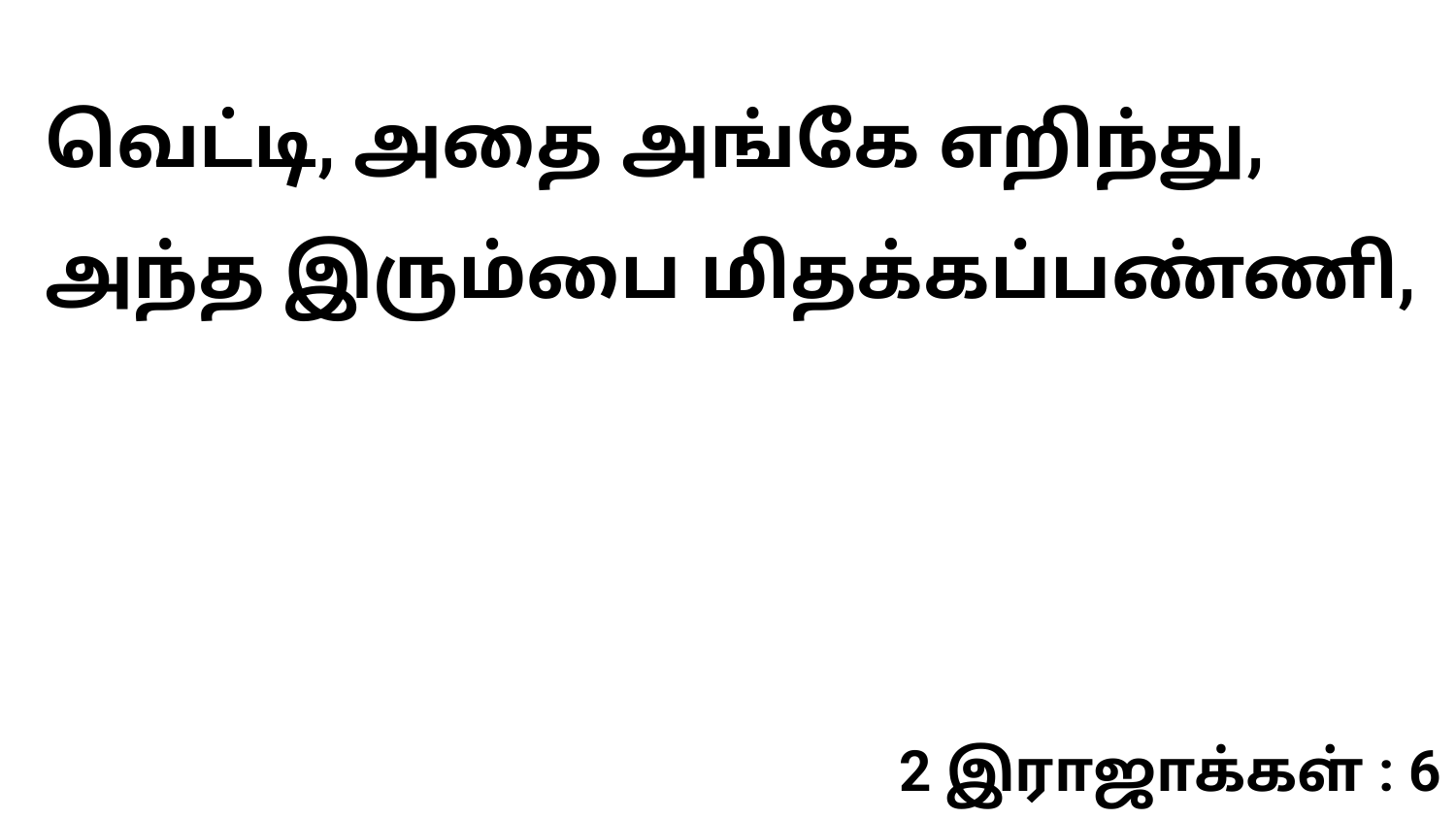

வெட்டி, அதை அங்கே எறிந்து, அந்த இரும்பை மிதக்கப்பண்ணி,
2 இராஜாக்கள் : 6